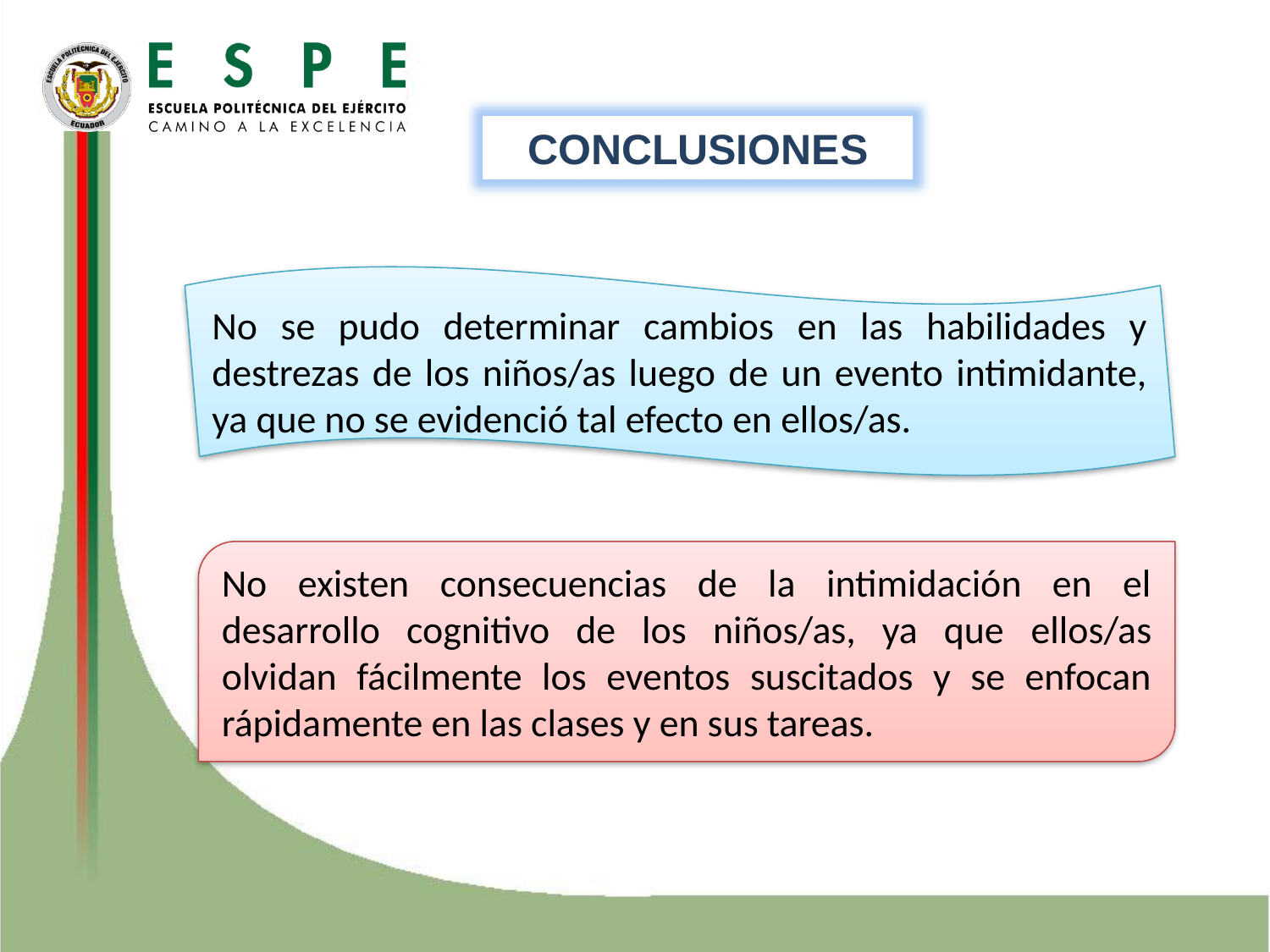

CONCLUSIONES
No se pudo determinar cambios en las habilidades y destrezas de los niños/as luego de un evento intimidante, ya que no se evidenció tal efecto en ellos/as.
No existen consecuencias de la intimidación en el desarrollo cognitivo de los niños/as, ya que ellos/as olvidan fácilmente los eventos suscitados y se enfocan rápidamente en las clases y en sus tareas.